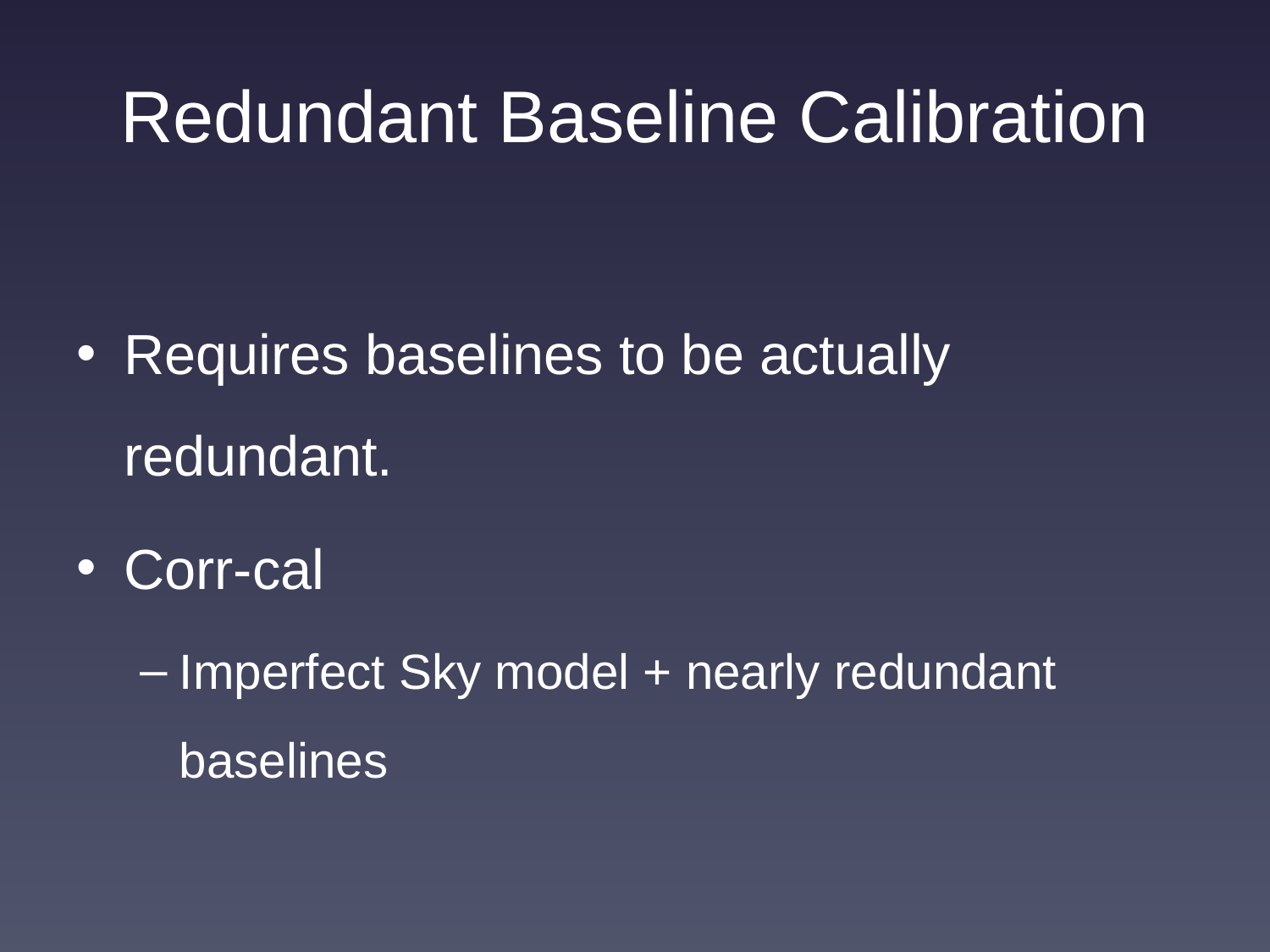

# Redundant Baseline Calibration
Requires baselines to be actually redundant.
Corr-cal
Imperfect Sky model + nearly redundant baselines